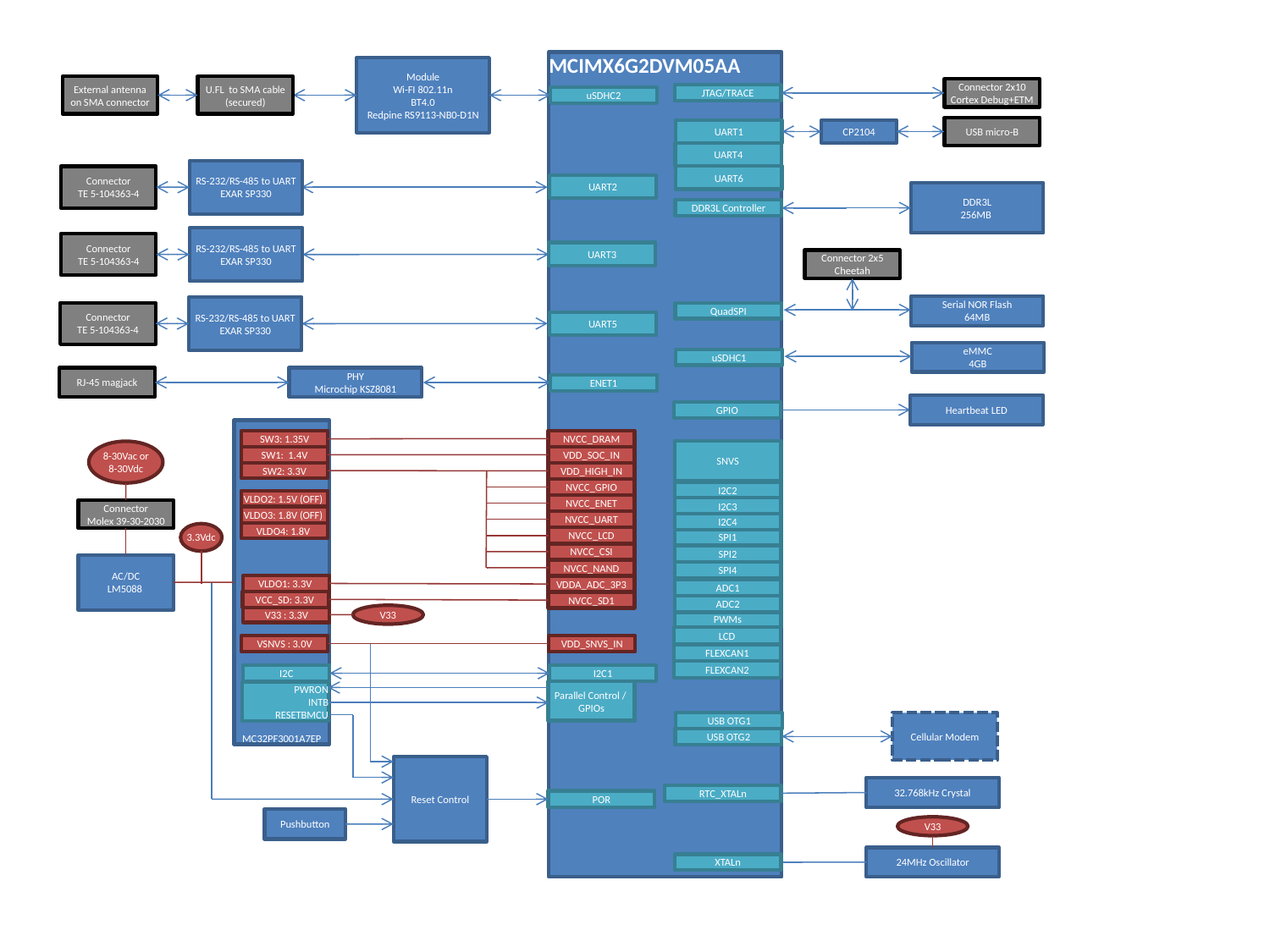

MCIMX6G2DVM05AA
Module
Wi-FI 802.11n
BT4.0
Redpine RS9113-NB0-D1N
External antenna
on SMA connector
U.FL  to SMA cable
(secured)
Connector 2x10
Cortex Debug+ETM
JTAG/TRACE
uSDHC2
USB micro-B
UART1
CP2104
UART4
RS-232/RS-485 to UART
EXAR SP330
UART6
Connector
TE 5-104363-4
UART2
DDR3L
256MB
DDR3L Controller
RS-232/RS-485 to UART
EXAR SP330
Connector
TE 5-104363-4
UART3
Connector 2x5
Cheetah
Serial NOR Flash
64MB
RS-232/RS-485 to UART
EXAR SP330
Connector
TE 5-104363-4
QuadSPI
UART5
eMMC
4GB
uSDHC1
RJ-45 magjack
PHY
Microchip KSZ8081
ENET1
Heartbeat LED
GPIO
MC32PF3001A7EP
NVCC_DRAM
SW3: 1.35V
SNVS
8-30Vac or
8-30Vdc
SW1:  1.4V
VDD_SOC_IN
SW2: 3.3V
VDD_HIGH_IN
NVCC_GPIO
I2C2
VLDO2: 1.5V (OFF)
NVCC_ENET
I2C3
Connector
Molex 39-30-2030
VLDO3: 1.8V (OFF)
NVCC_UART
I2C4
VLDO4: 1.8V
3.3Vdc
NVCC_LCD
SPI1
NVCC_CSI
SPI2
AC/DC
LM5088
NVCC_NAND
SPI4
VLDO1: 3.3V
VDDA_ADC_3P3
ADC1
VCC_SD: 3.3V
NVCC_SD1
ADC2
V33
V33 : 3.3V
PWMs
LCD
VSNVS : 3.0V
VDD_SNVS_IN
FLEXCAN1
FLEXCAN2
I2C
I2C1
Parallel Control /
GPIOs
PWRON
INTB
RESETBMCU
USB OTG1
Cellular Modem
USB OTG2
Reset Control
32.768kHz Crystal
RTC_XTALn
POR
Pushbutton
V33
24MHz Oscillator
XTALn